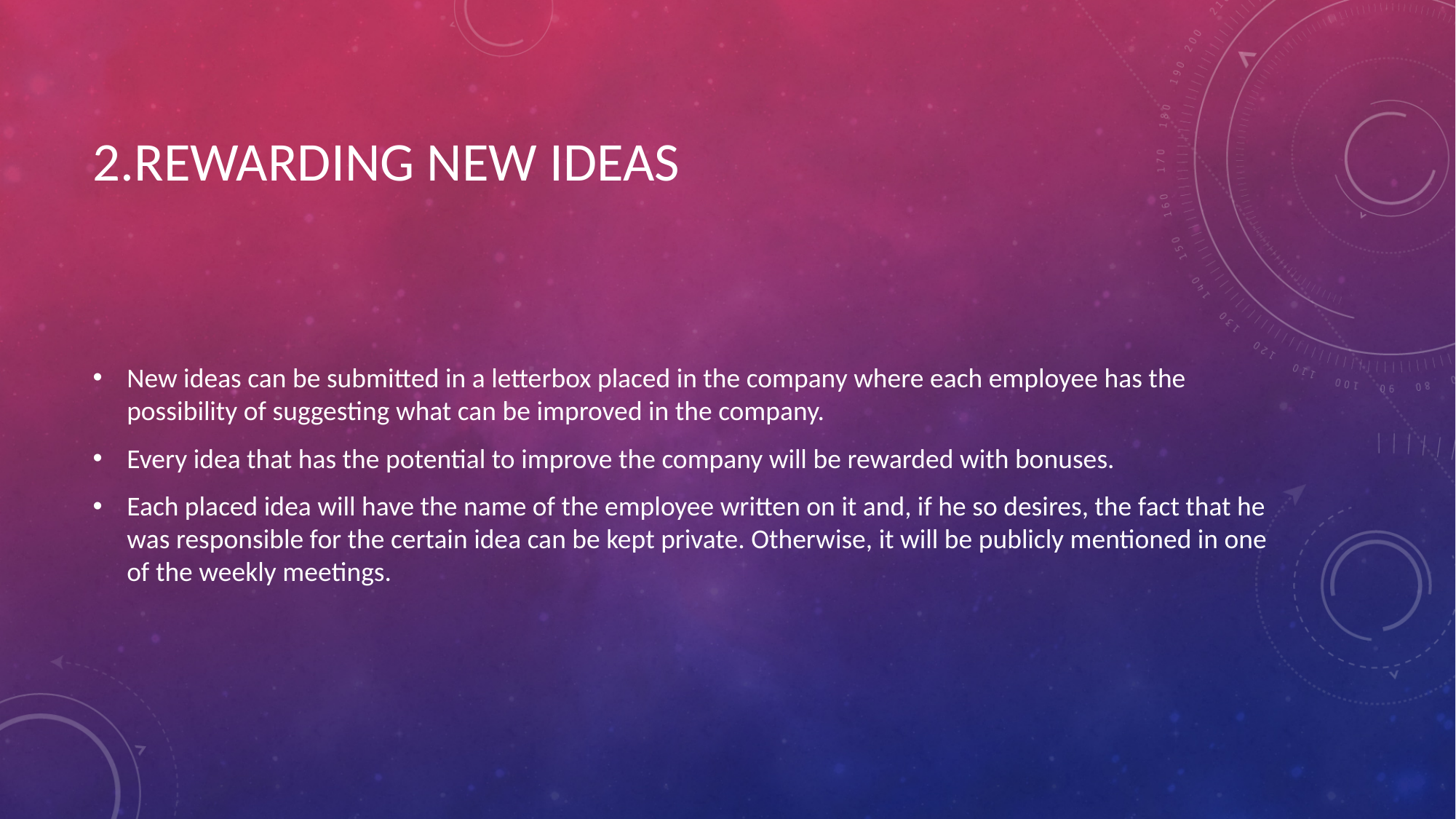

# 2.Rewarding new ideas
New ideas can be submitted in a letterbox placed in the company where each employee has the possibility of suggesting what can be improved in the company.
Every idea that has the potential to improve the company will be rewarded with bonuses.
Each placed idea will have the name of the employee written on it and, if he so desires, the fact that he was responsible for the certain idea can be kept private. Otherwise, it will be publicly mentioned in one of the weekly meetings.